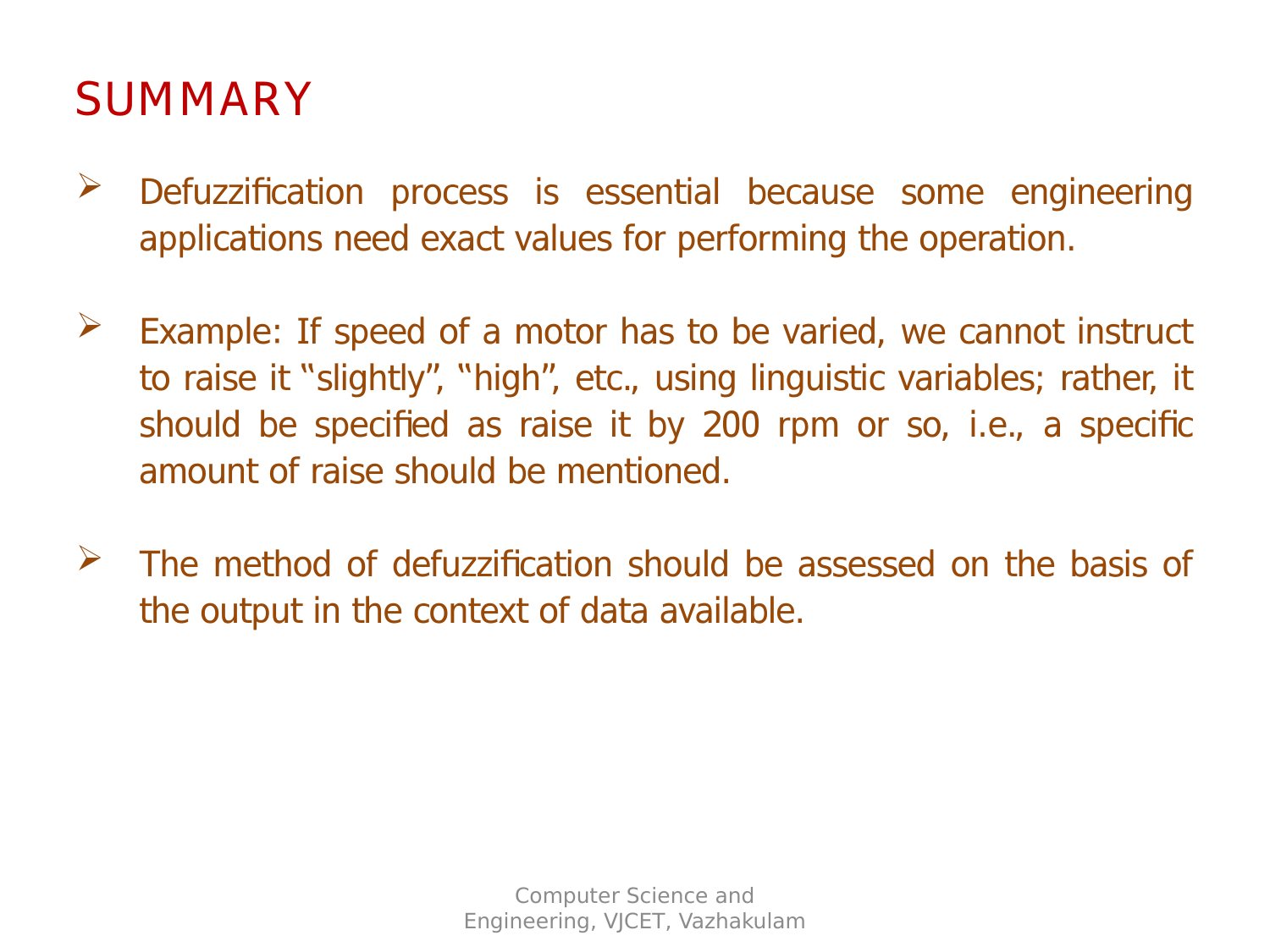

SUMMARY
Defuzzification process is essential because some engineering applications need exact values for performing the operation.

Example: If speed of a motor has to be varied, we cannot instruct to raise it “slightly”, “high”, etc., using linguistic variables; rather, it should be specified as raise it by 200 rpm or so, i.e., a specific amount of raise should be mentioned.

The method of defuzzification should be assessed on the basis of the output in the context of data available.
Computer Science and Engineering, VJCET, Vazhakulam